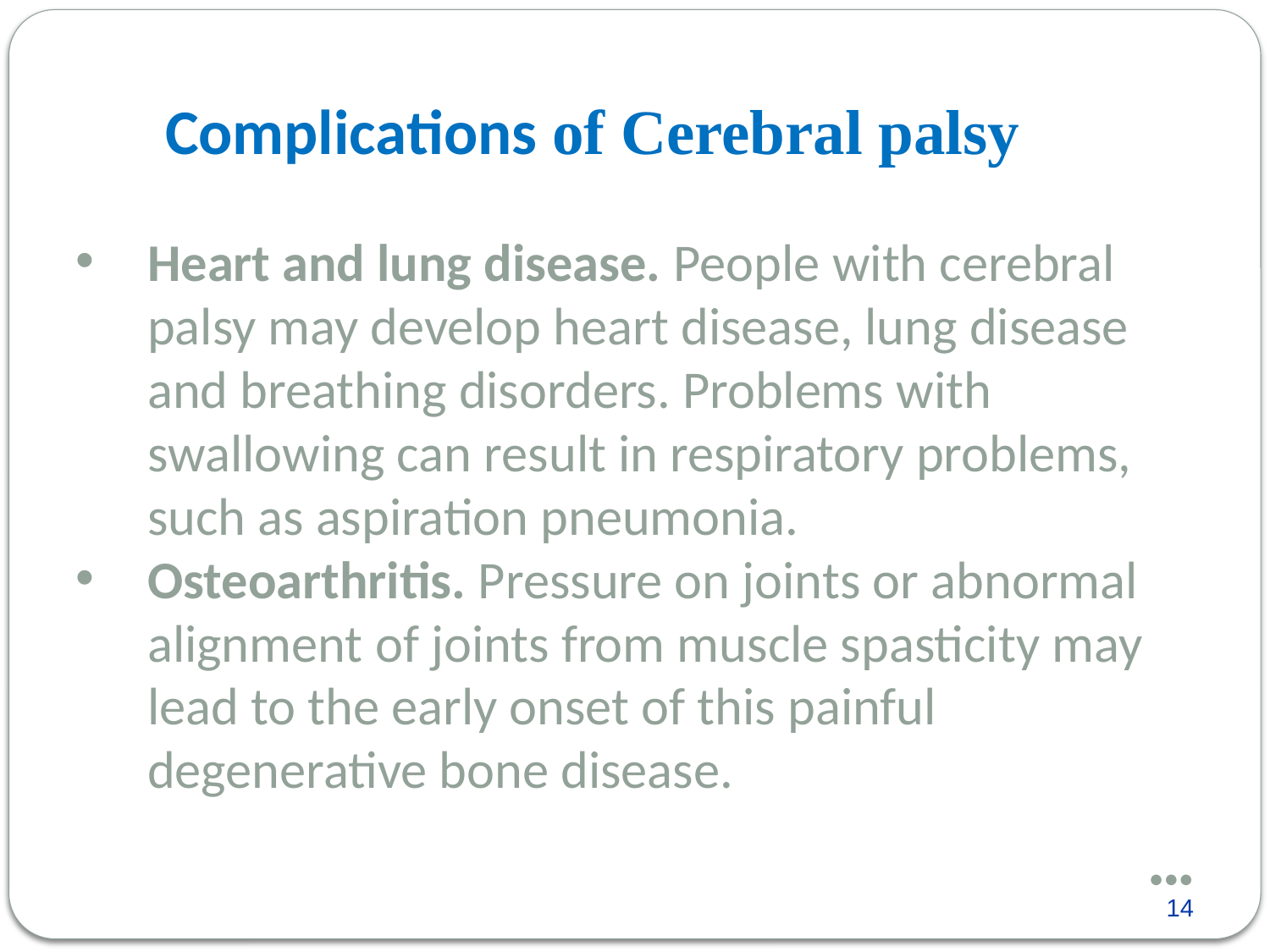

Complications of Cerebral palsy

Heart and lung disease. People with cerebral palsy may develop heart disease, lung disease and breathing disorders. Problems with swallowing can result in respiratory problems, such as aspiration pneumonia.
Osteoarthritis. Pressure on joints or abnormal alignment of joints from muscle spasticity may lead to the early onset of this painful degenerative bone disease.
●●●
14